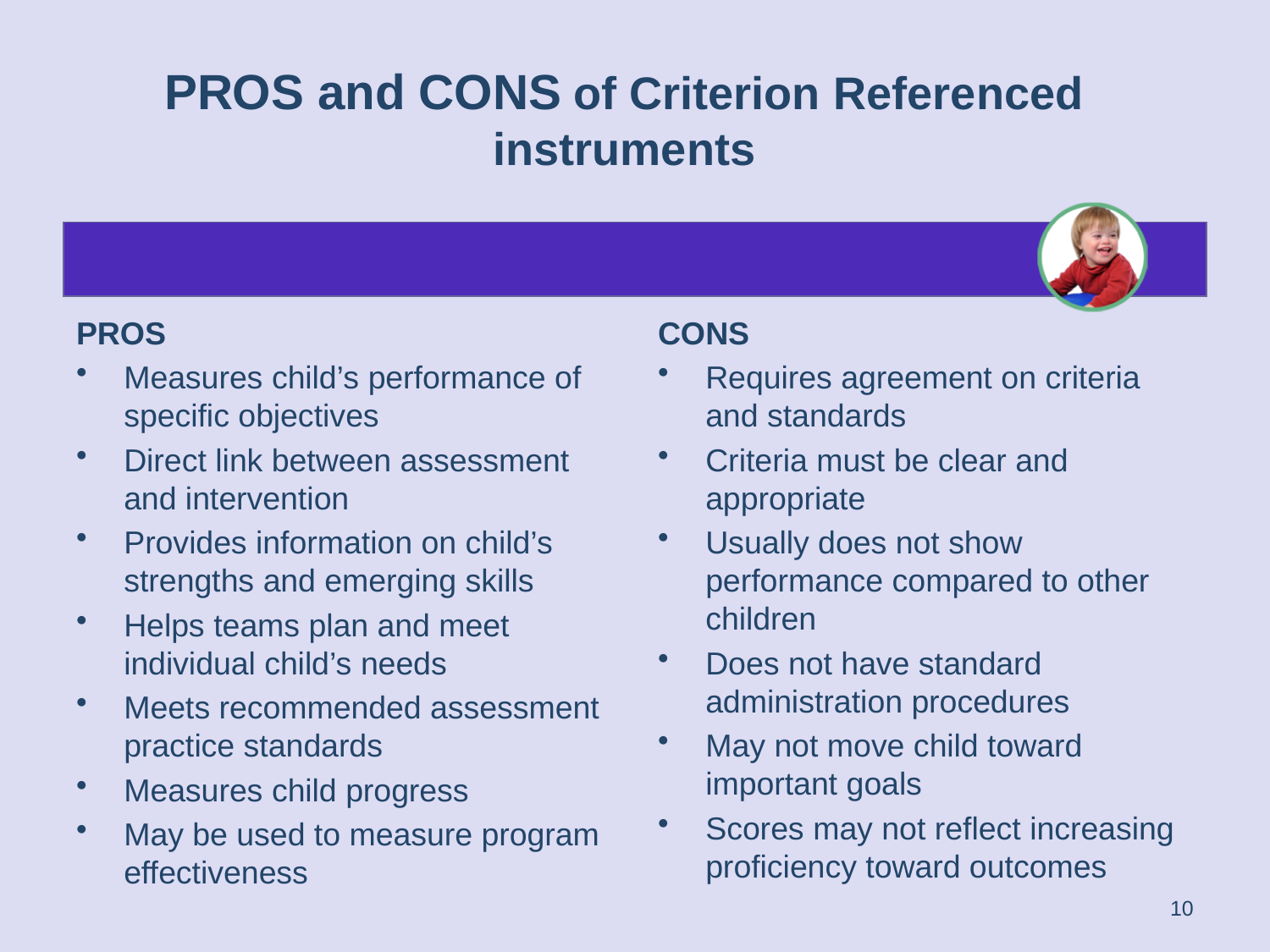

# PROS and CONS of Criterion Referenced instruments
PROS
Measures child’s performance of specific objectives
Direct link between assessment and intervention
Provides information on child’s strengths and emerging skills
Helps teams plan and meet individual child’s needs
Meets recommended assessment practice standards
Measures child progress
May be used to measure program effectiveness

CONS
Requires agreement on criteria and standards
Criteria must be clear and appropriate
Usually does not show performance compared to other children
Does not have standard administration procedures
May not move child toward important goals
Scores may not reflect increasing proficiency toward outcomes

10